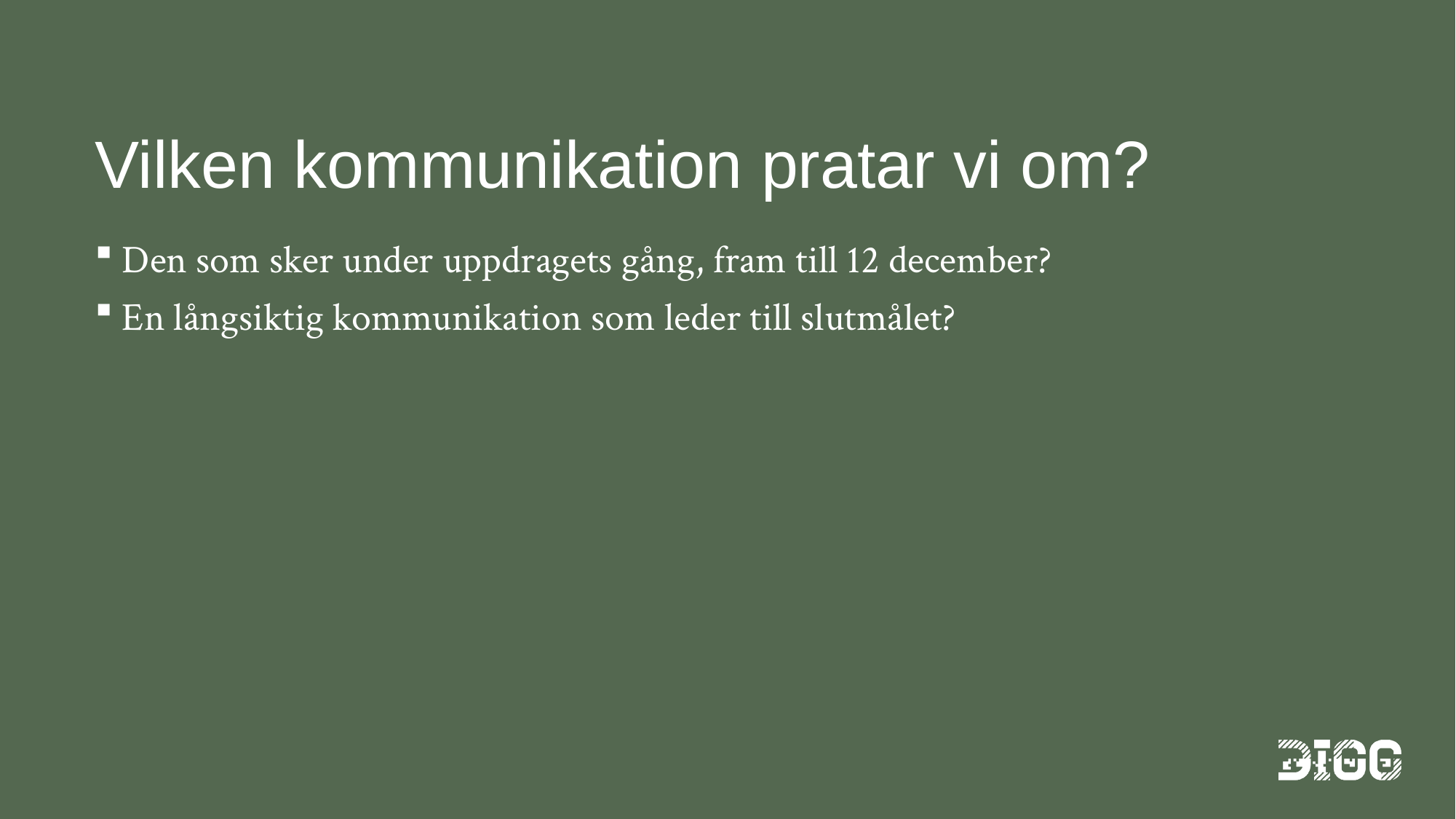

# Vilken kommunikation pratar vi om?
Den som sker under uppdragets gång, fram till 12 december?
En långsiktig kommunikation som leder till slutmålet?